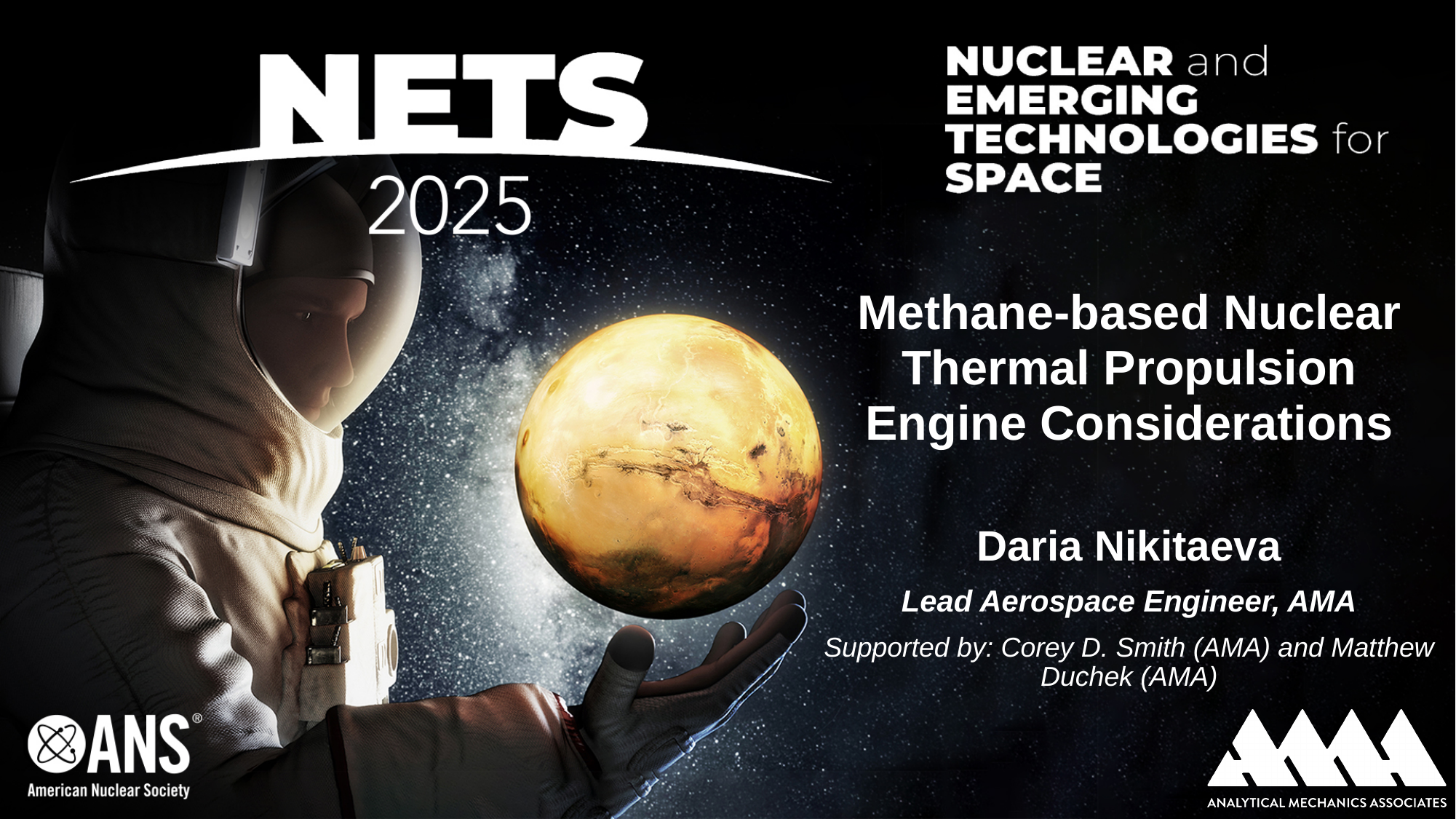

# Methane-based Nuclear Thermal Propulsion Engine Considerations
Daria Nikitaeva
Lead Aerospace Engineer, AMA
Supported by: Corey D. Smith (AMA) and Matthew Duchek (AMA)